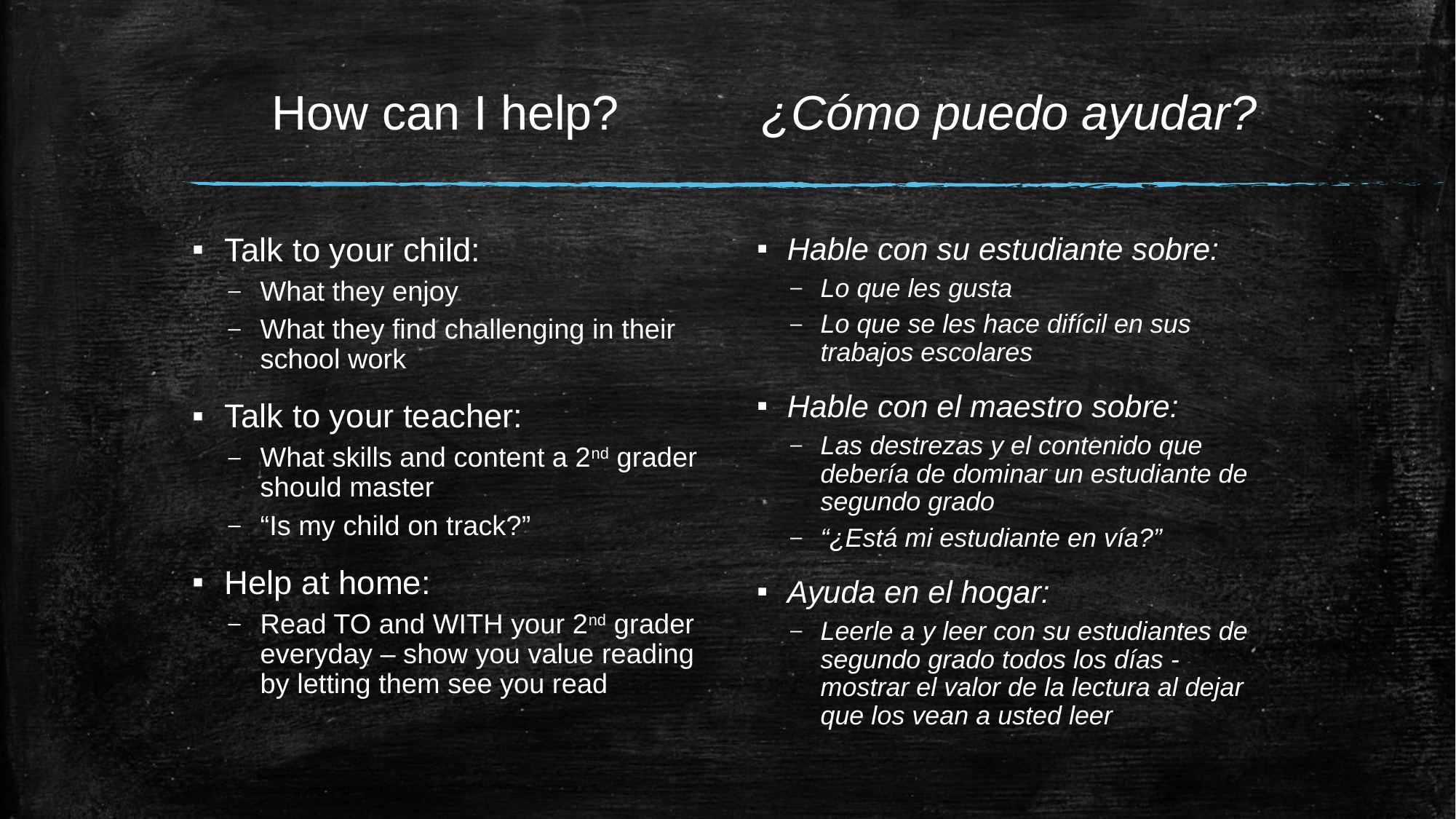

# How can I help?
¿Cómo puedo ayudar?
Talk to your child:
What they enjoy
What they find challenging in their school work
Talk to your teacher:
What skills and content a 2nd grader should master
“Is my child on track?”
Help at home:
Read TO and WITH your 2nd grader everyday – show you value reading by letting them see you read
Hable con su estudiante sobre:
Lo que les gusta
Lo que se les hace difícil en sus trabajos escolares
Hable con el maestro sobre:
Las destrezas y el contenido que debería de dominar un estudiante de segundo grado
“¿Está mi estudiante en vía?”
Ayuda en el hogar:
Leerle a y leer con su estudiantes de segundo grado todos los días - mostrar el valor de la lectura al dejar que los vean a usted leer